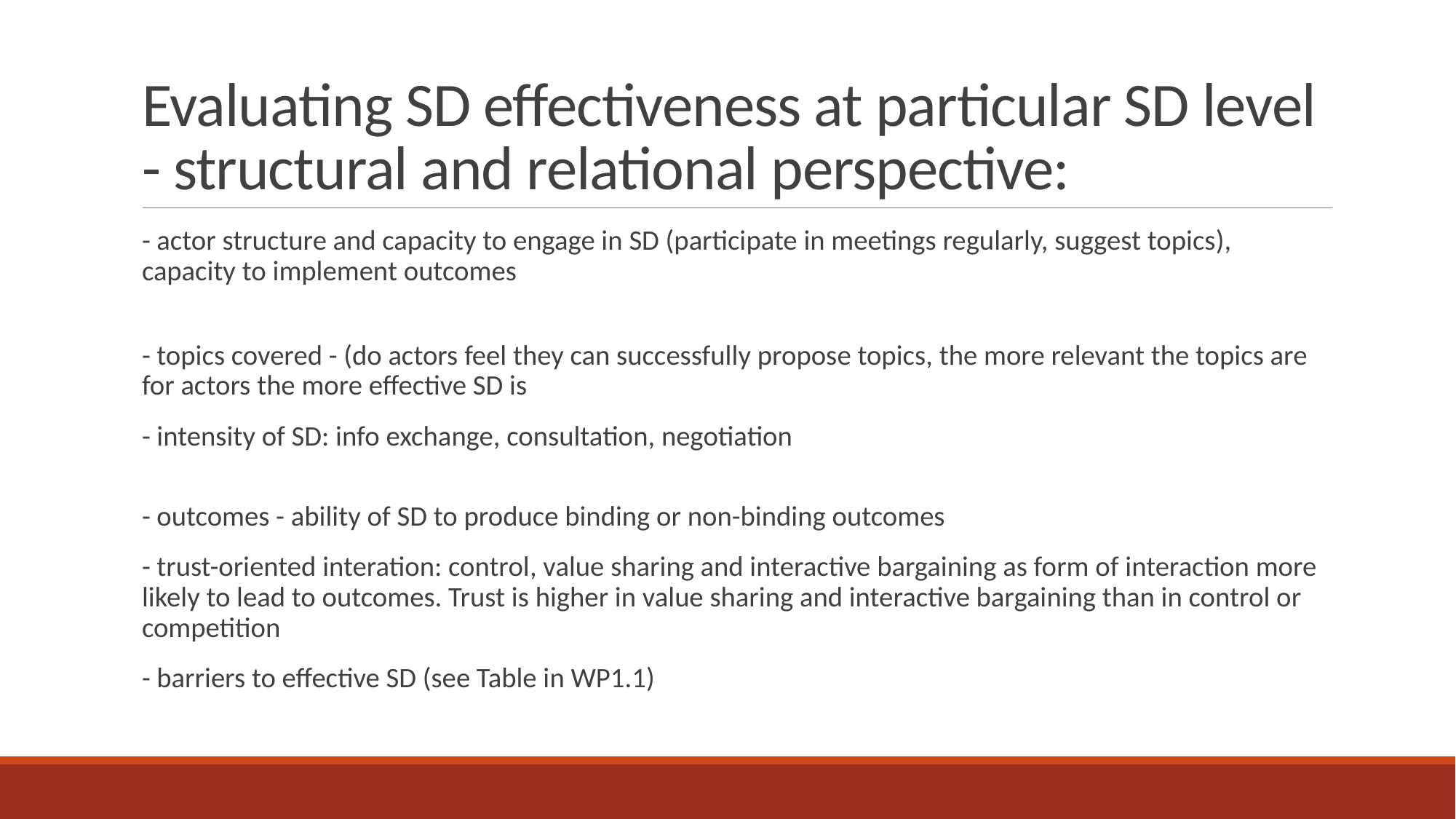

# Evaluating SD effectiveness at particular SD level - structural and relational perspective:
- actor structure and capacity to engage in SD (participate in meetings regularly, suggest topics), capacity to implement outcomes
- topics covered - (do actors feel they can successfully propose topics, the more relevant the topics are for actors the more effective SD is
- intensity of SD: info exchange, consultation, negotiation
- outcomes - ability of SD to produce binding or non-binding outcomes
- trust-oriented interation: control, value sharing and interactive bargaining as form of interaction more likely to lead to outcomes. Trust is higher in value sharing and interactive bargaining than in control or competition
- barriers to effective SD (see Table in WP1.1)